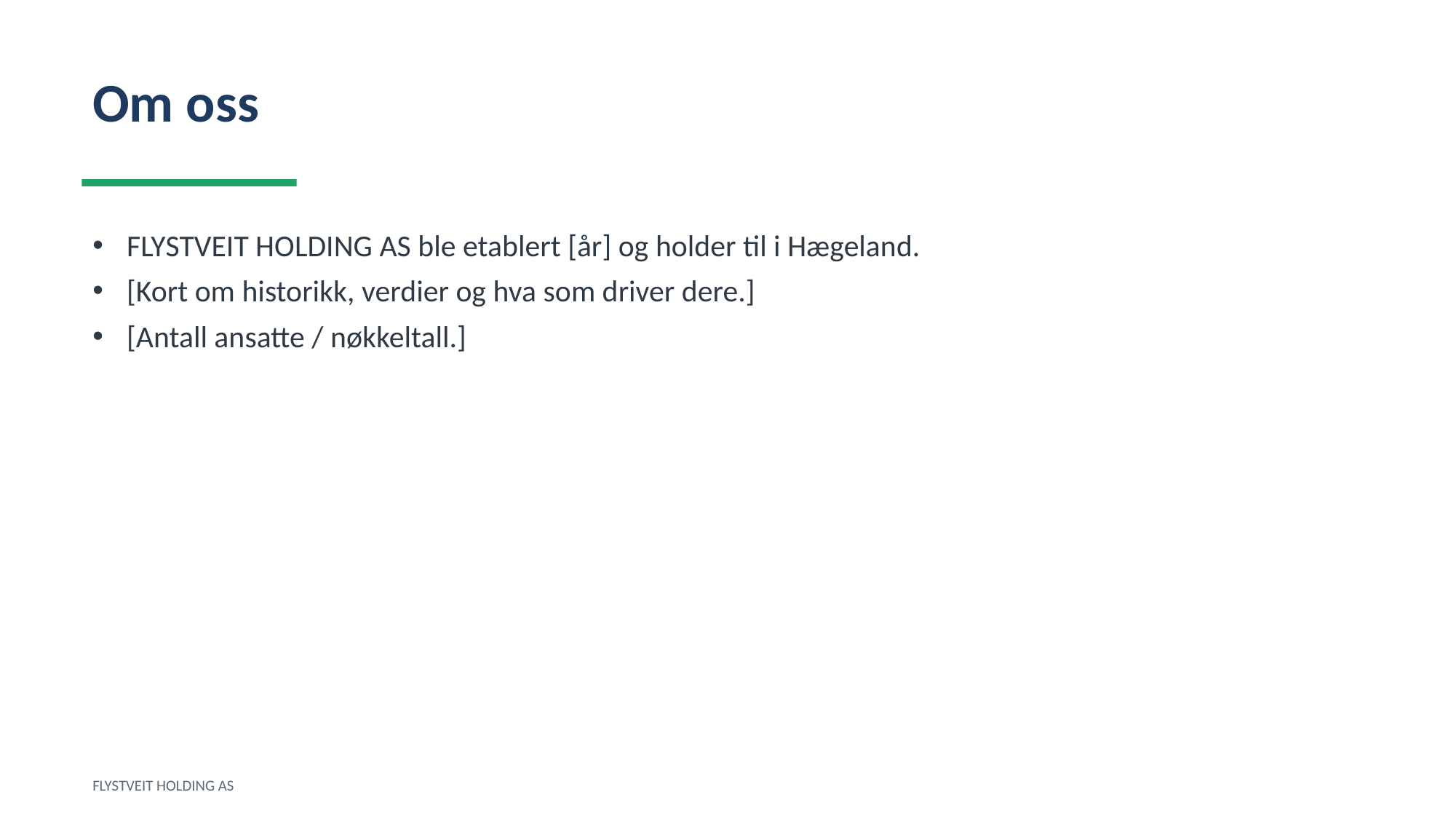

Om oss

FLYSTVEIT HOLDING AS ble etablert [år] og holder til i Hægeland.
[Kort om historikk, verdier og hva som driver dere.]
[Antall ansatte / nøkkeltall.]
FLYSTVEIT HOLDING AS